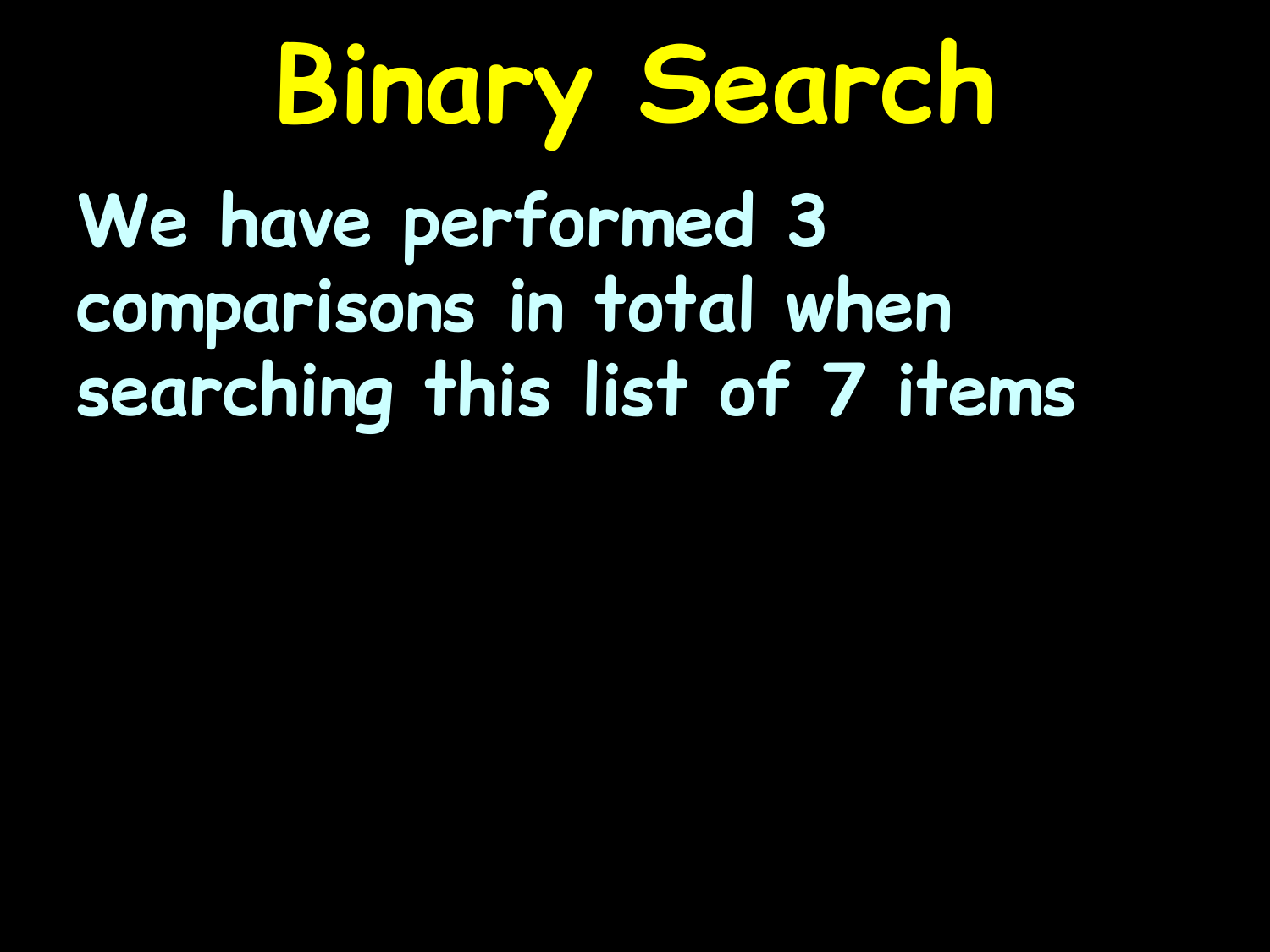

# Binary Search
We have performed 3 comparisons in total when searching this list of 7 items